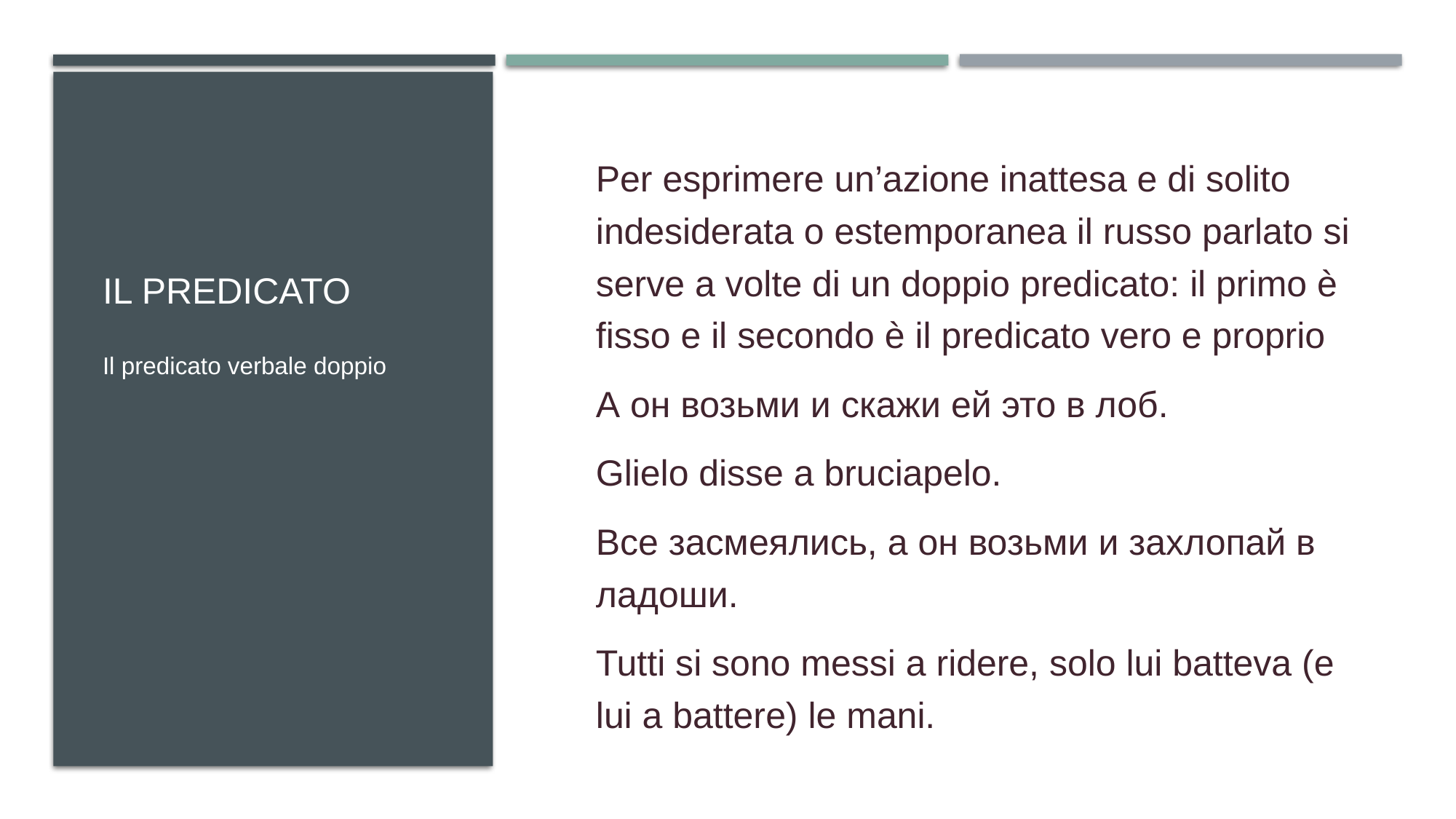

# Il predicato
Per esprimere un’azione inattesa e di solito indesiderata o estemporanea il russo parlato si serve a volte di un doppio predicato: il primo è fisso e il secondo è il predicato vero e proprio
А он возьми и скажи ей это в лоб.
Glielo disse a bruciapelo.
Все засмеялись, а он возьми и захлопай в ладоши.
Tutti si sono messi a ridere, solo lui batteva (e lui a battere) le mani.
Il predicato verbale doppio